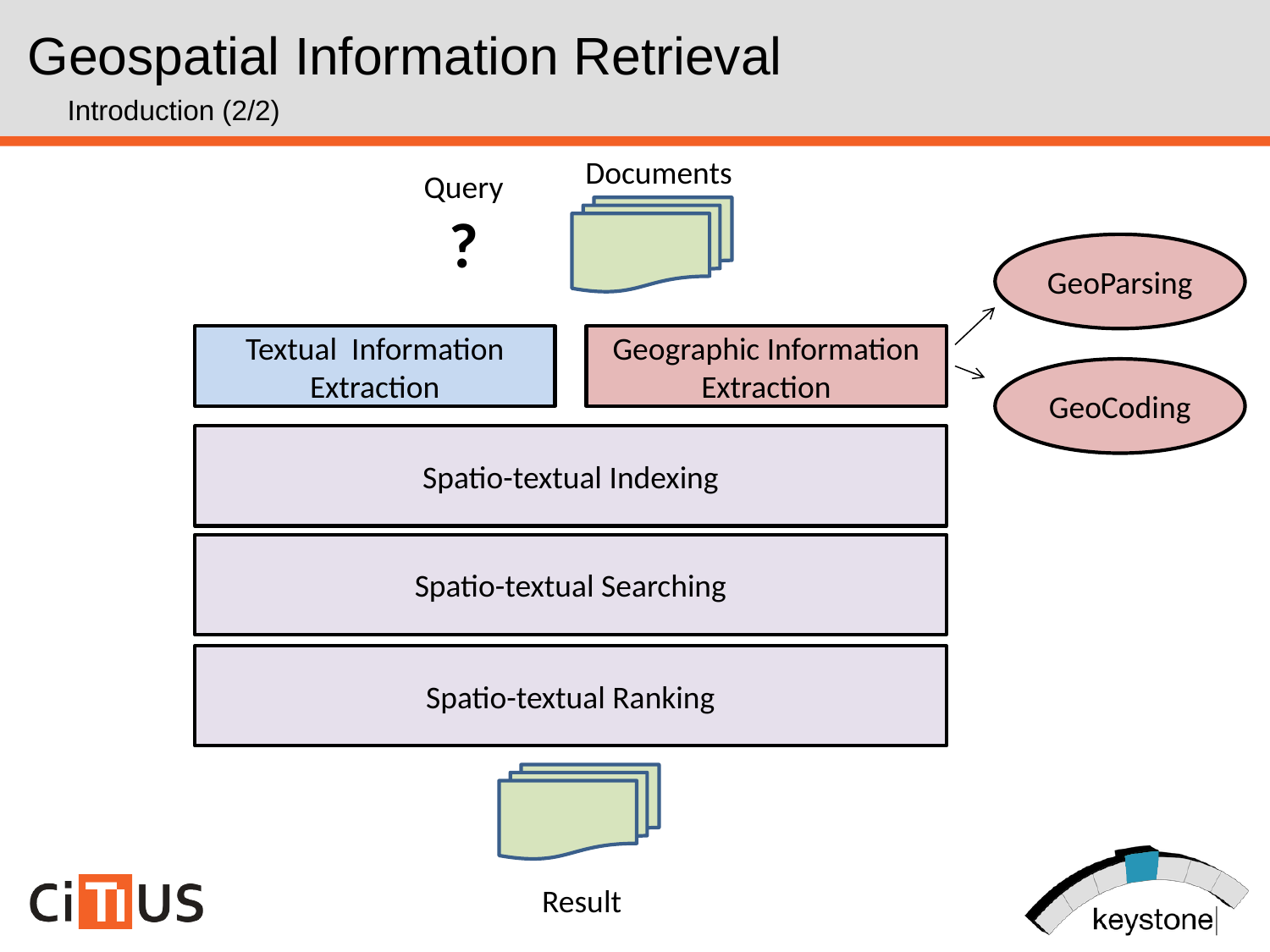

Geospatial Information Retrieval
Introduction (2/2)
Documents
Query
?

GeoParsing
Textual  Information Extraction
Geographic Information Extraction
GeoCoding
Spatio-textual Indexing
Spatio-textual Searching
Spatio-textual Ranking

Result